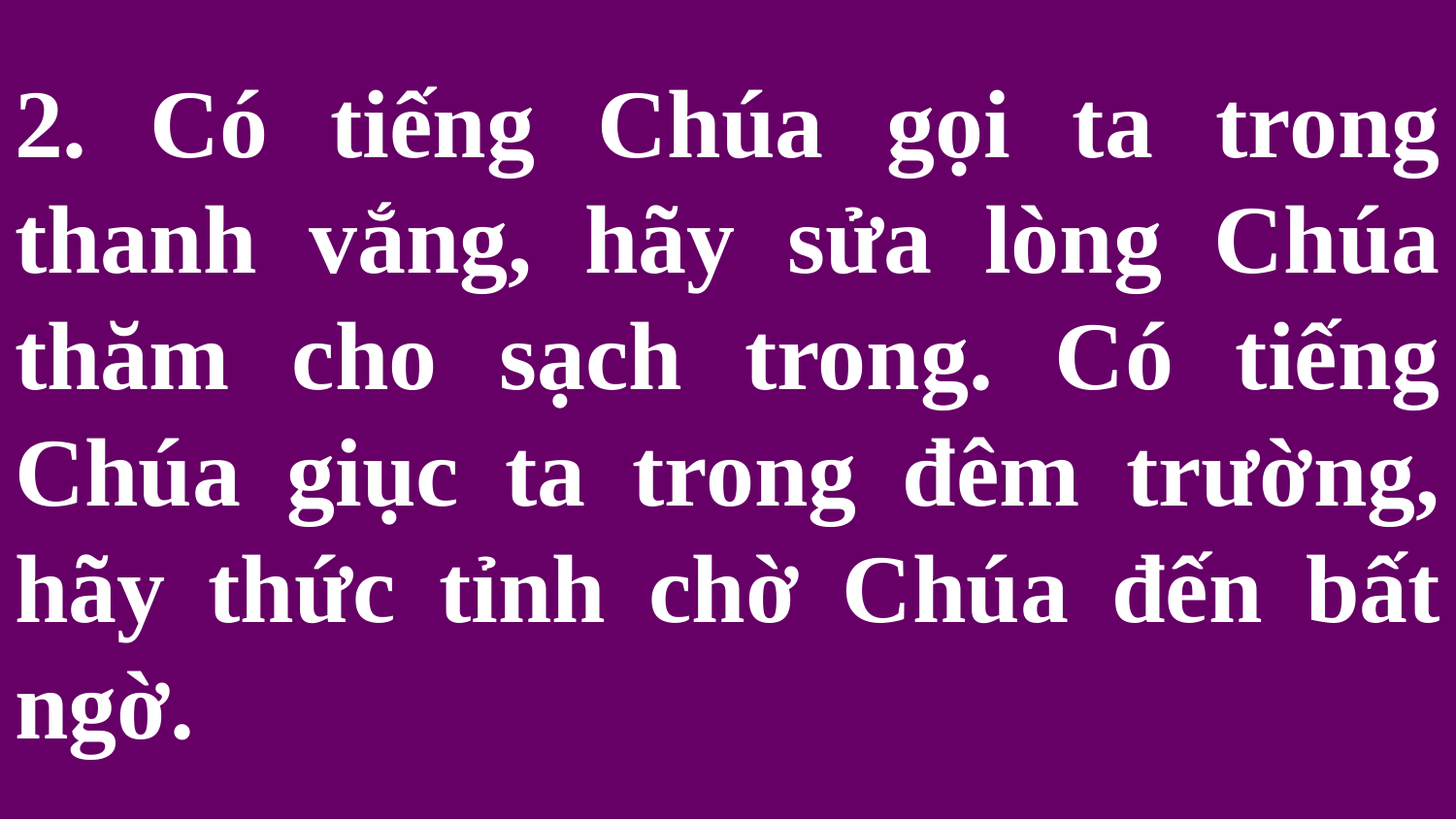

# 2. Có tiếng Chúa gọi ta trong thanh vắng, hãy sửa lòng Chúa thăm cho sạch trong. Có tiếng Chúa giục ta trong đêm trường, hãy thức tỉnh chờ Chúa đến bất ngờ.